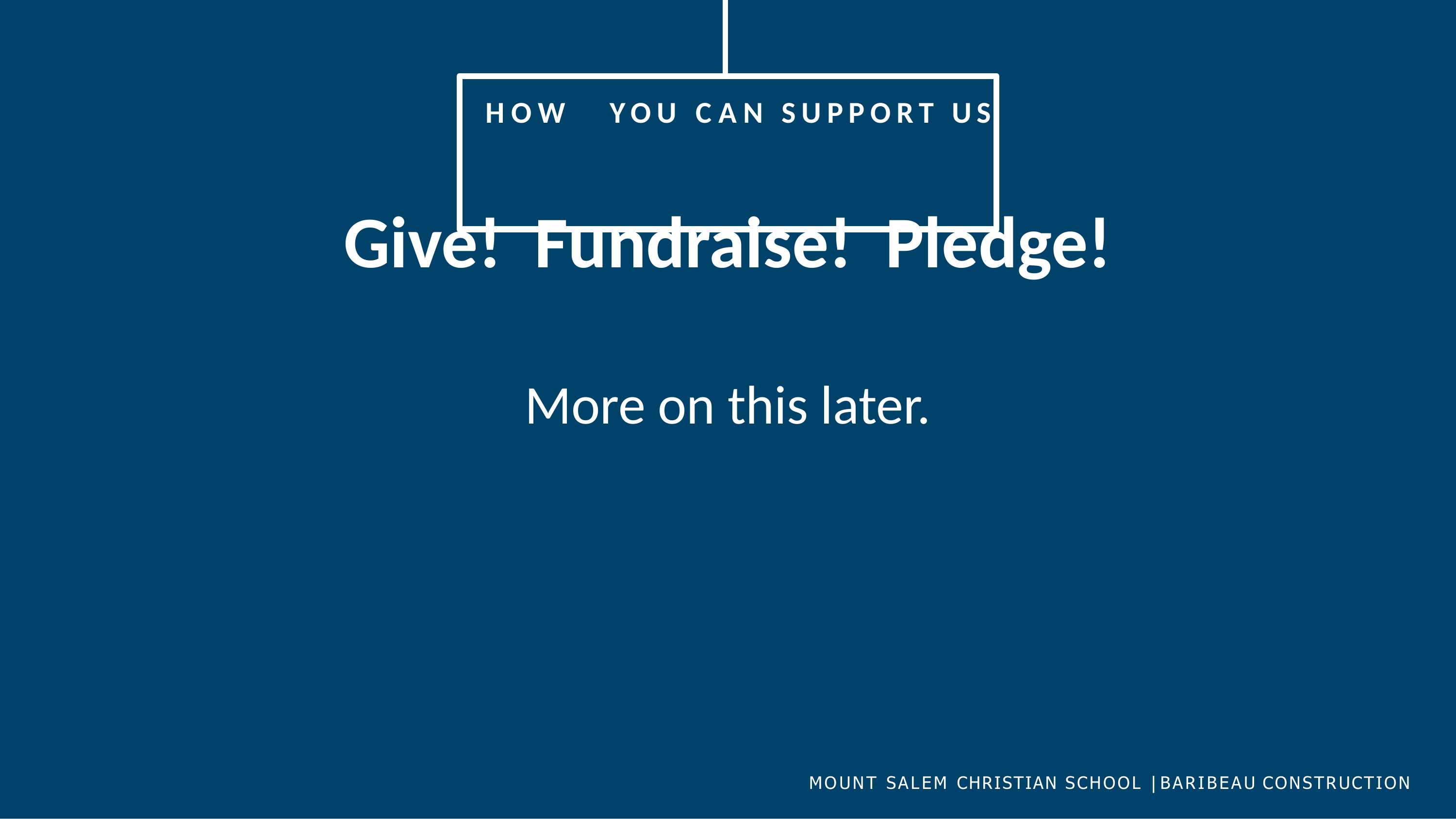

# HOW	YOU	CAN	SUPPORT	US
Give!  Fundraise!  Pledge!

More on this later.
MOUNT SALEM CHRISTIAN SCHOOL | BARIBEAU CONSTRUCTION